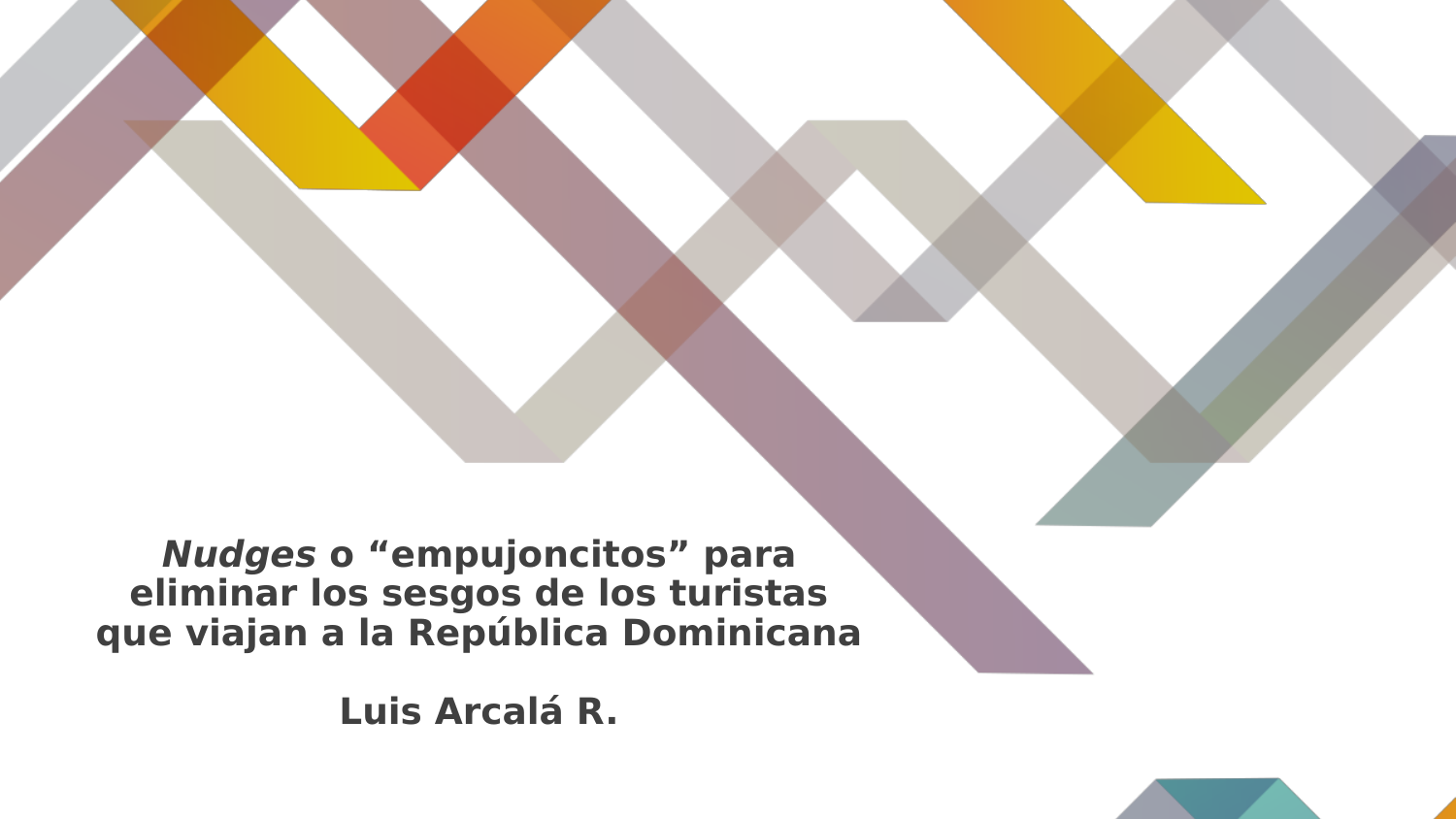

# Nudges o “empujoncitos” para eliminar los sesgos de los turistas que viajan a la República Dominicana Luis Arcalá R.